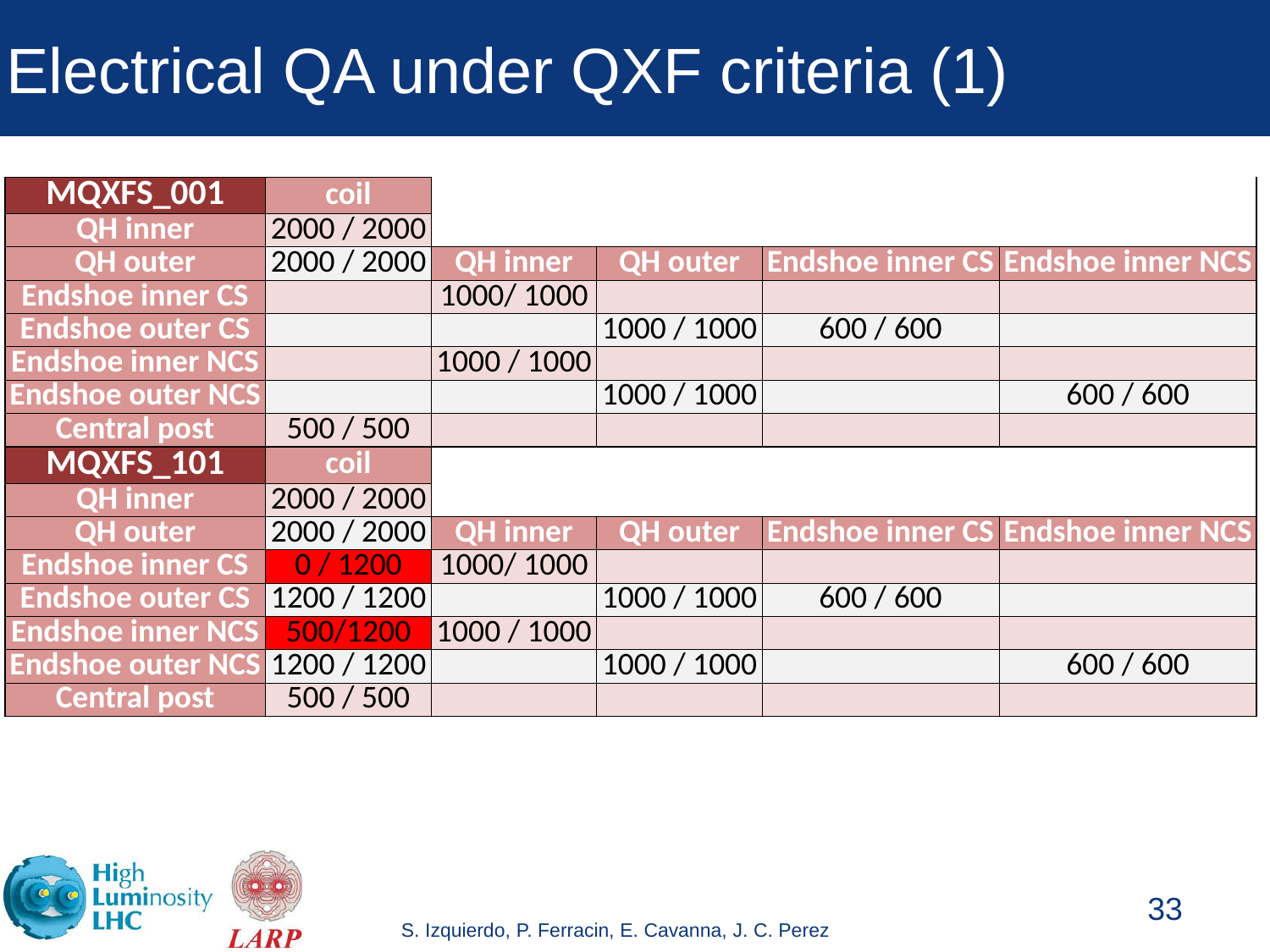

# Electrical QA under QXF criteria (1)
| MQXFS\_001 | coil |  |  |  |  |
| --- | --- | --- | --- | --- | --- |
| QH inner | 2000 / 2000 |  |  |  |  |
| QH outer | 2000 / 2000 | QH inner | QH outer | Endshoe inner CS | Endshoe inner NCS |
| Endshoe inner CS |  | 1000/ 1000 |  |  |  |
| Endshoe outer CS |  |  | 1000 / 1000 | 600 / 600 |  |
| Endshoe inner NCS |  | 1000 / 1000 |  |  |  |
| Endshoe outer NCS |  |  | 1000 / 1000 |  | 600 / 600 |
| Central post | 500 / 500 |  |  |  |  |
| MQXFS\_101 | coil |  |  |  |  |
| QH inner | 2000 / 2000 |  |  |  |  |
| QH outer | 2000 / 2000 | QH inner | QH outer | Endshoe inner CS | Endshoe inner NCS |
| Endshoe inner CS | 0 / 1200 | 1000/ 1000 |  |  |  |
| Endshoe outer CS | 1200 / 1200 |  | 1000 / 1000 | 600 / 600 |  |
| Endshoe inner NCS | 500/1200 | 1000 / 1000 |  |  |  |
| Endshoe outer NCS | 1200 / 1200 |  | 1000 / 1000 |  | 600 / 600 |
| Central post | 500 / 500 |  |  |  |  |
33